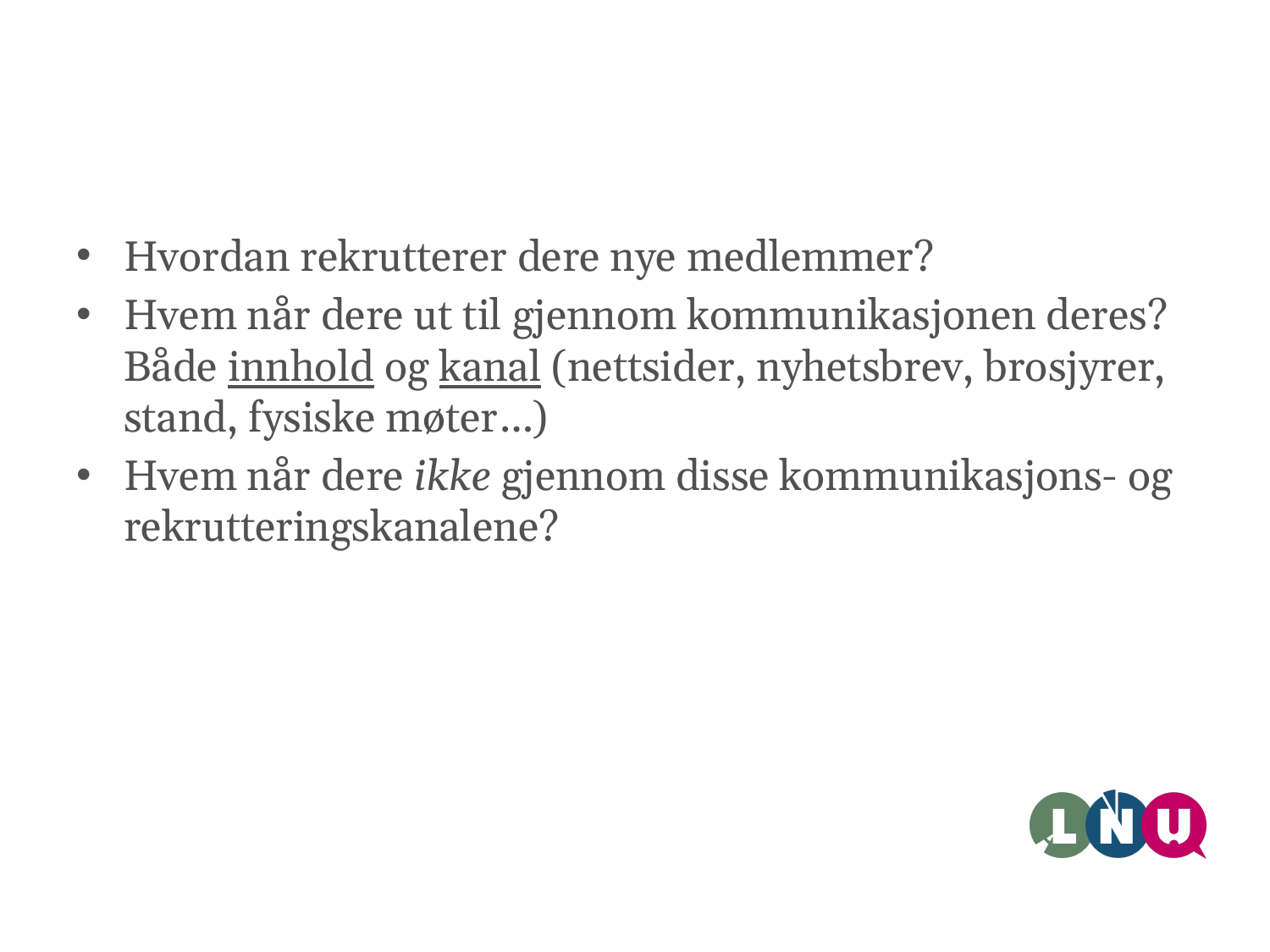

#
Hvordan rekrutterer dere nye medlemmer?
Hvem når dere ut til gjennom kommunikasjonen deres? Både innhold og kanal (nettsider, nyhetsbrev, brosjyrer, stand, fysiske møter…)
Hvem når dere ikke gjennom disse kommunikasjons- og rekrutteringskanalene?